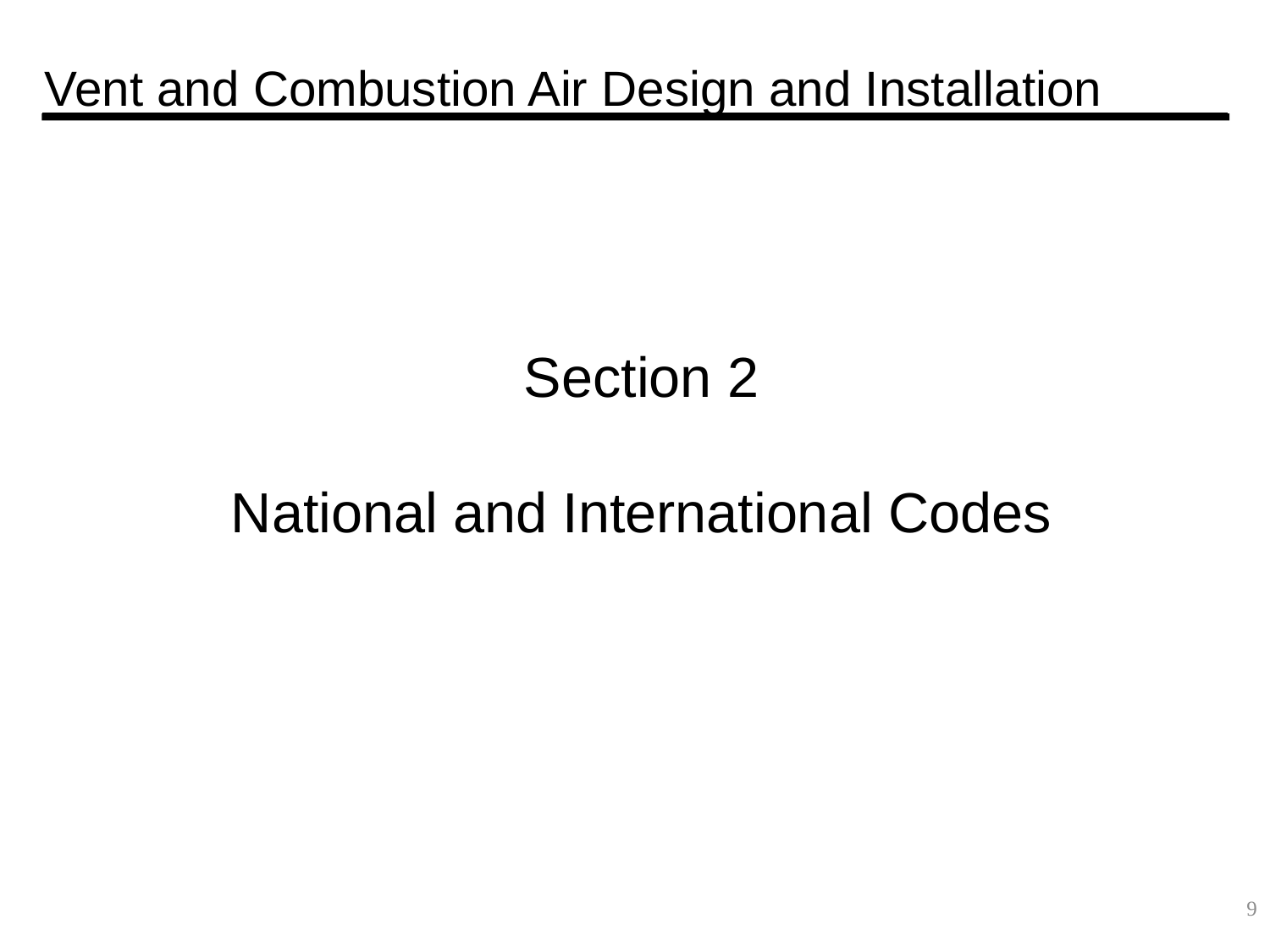

# Vent and Combustion Air Design and Installation
Section 2

National and International Codes
9